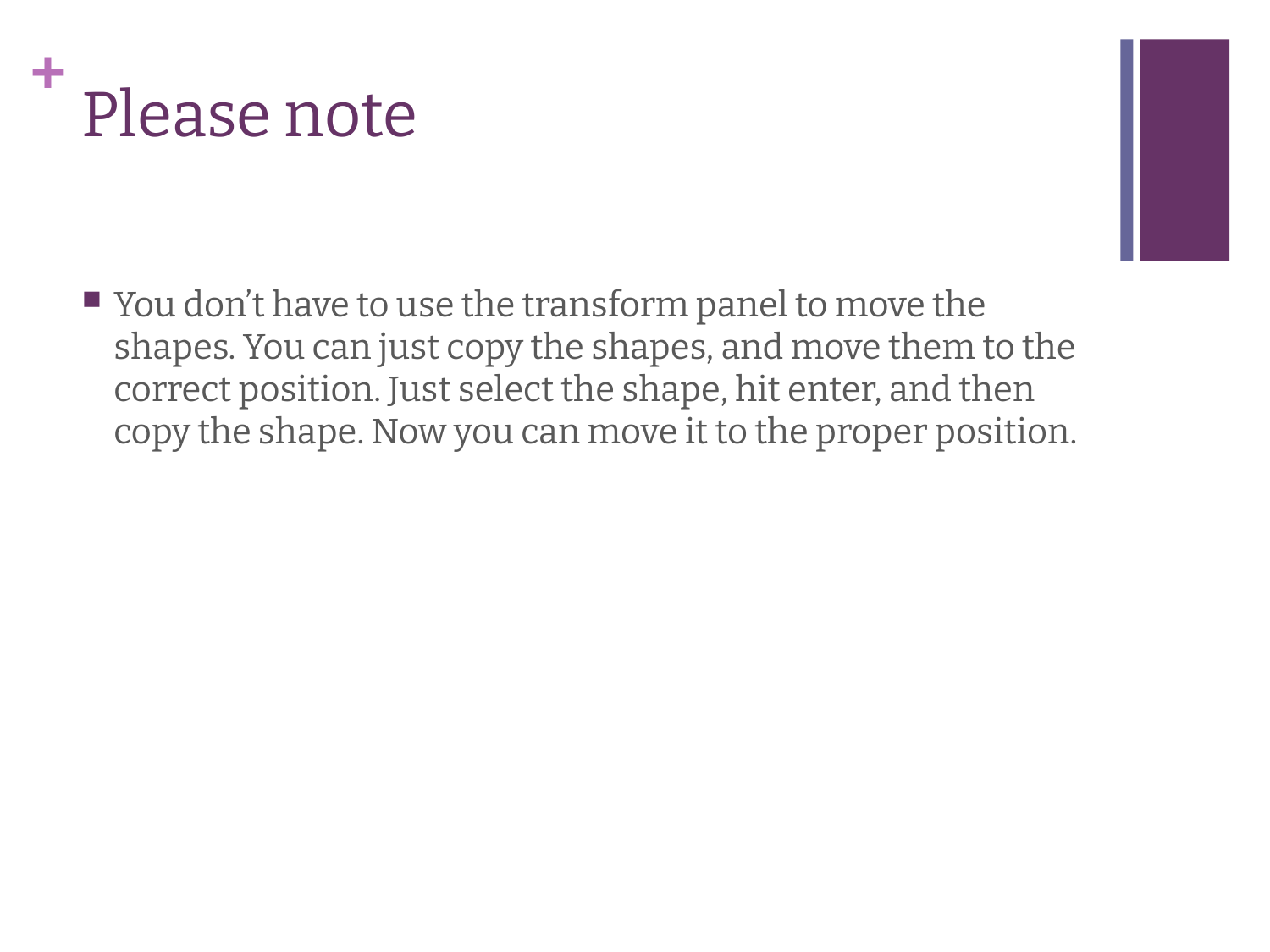

# Please note
You don’t have to use the transform panel to move the shapes. You can just copy the shapes, and move them to the correct position. Just select the shape, hit enter, and then copy the shape. Now you can move it to the proper position.